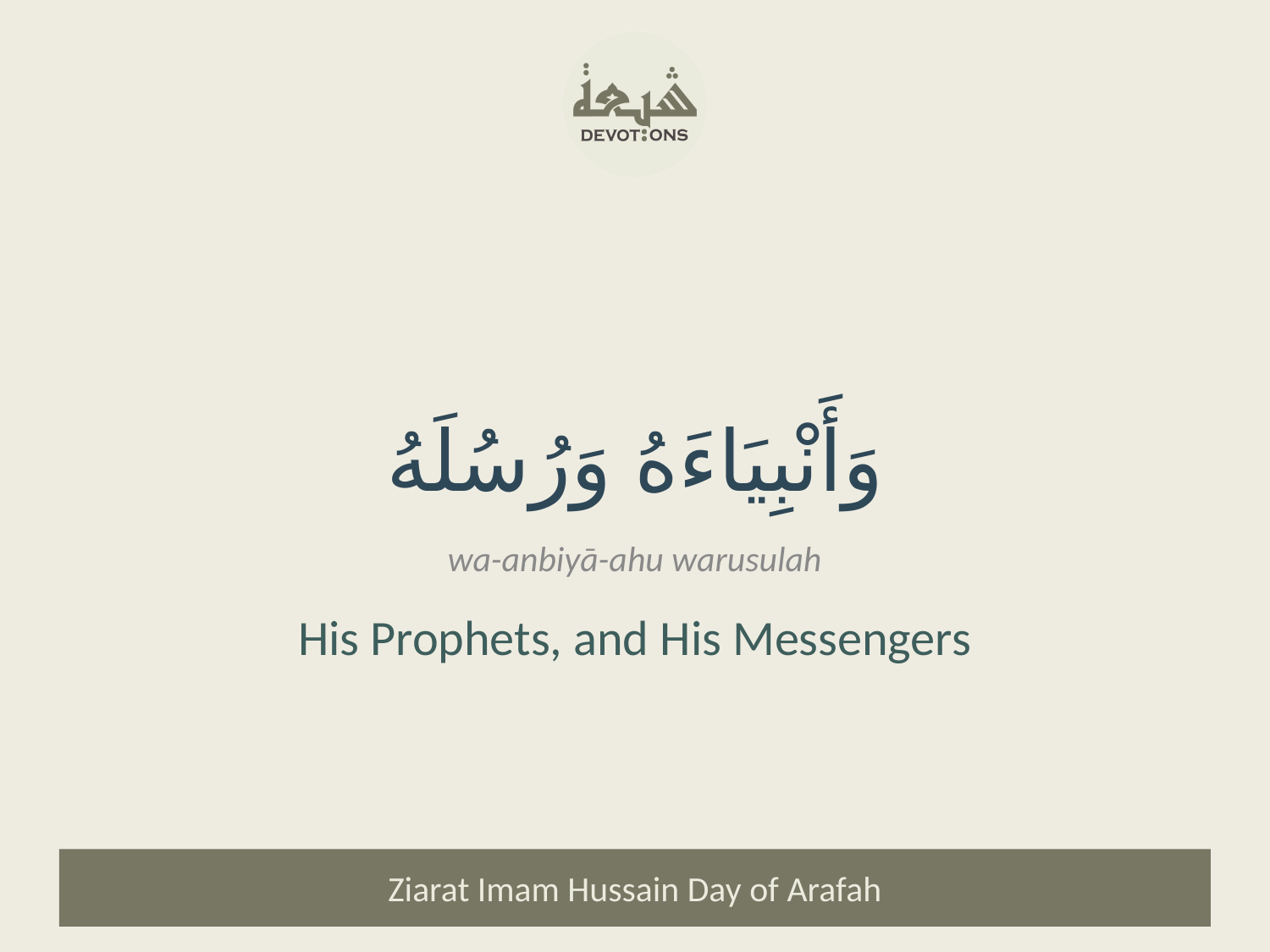

وَأَنْبِيَاءَهُ وَرُسُلَهُ
wa-anbiyā-ahu warusulah
His Prophets, and His Messengers
Ziarat Imam Hussain Day of Arafah